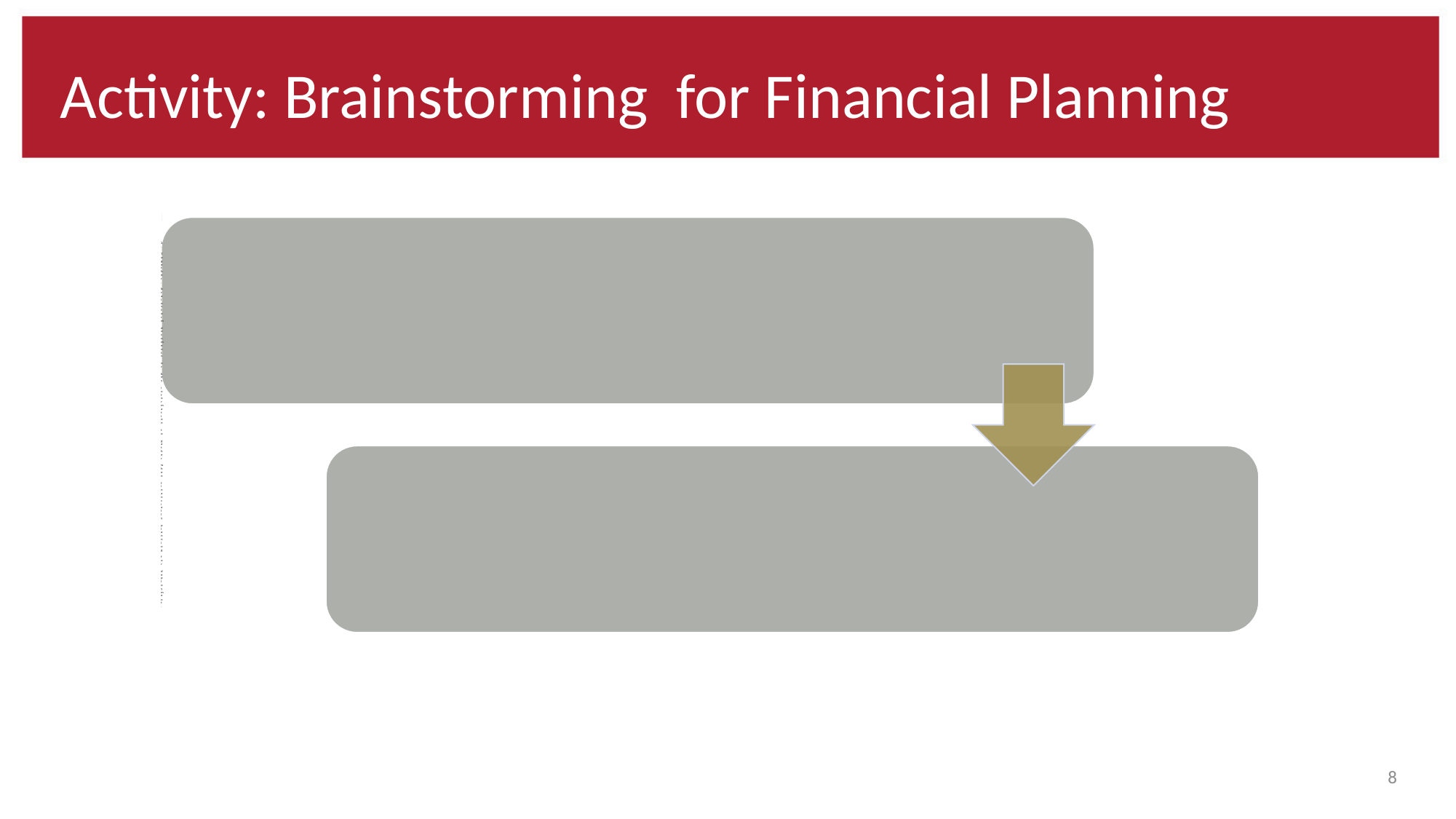

# Activity: Brainstorming  for Financial Planning
2. Together, brainstorm documents or key information to gather when financially planning for deployment.
8